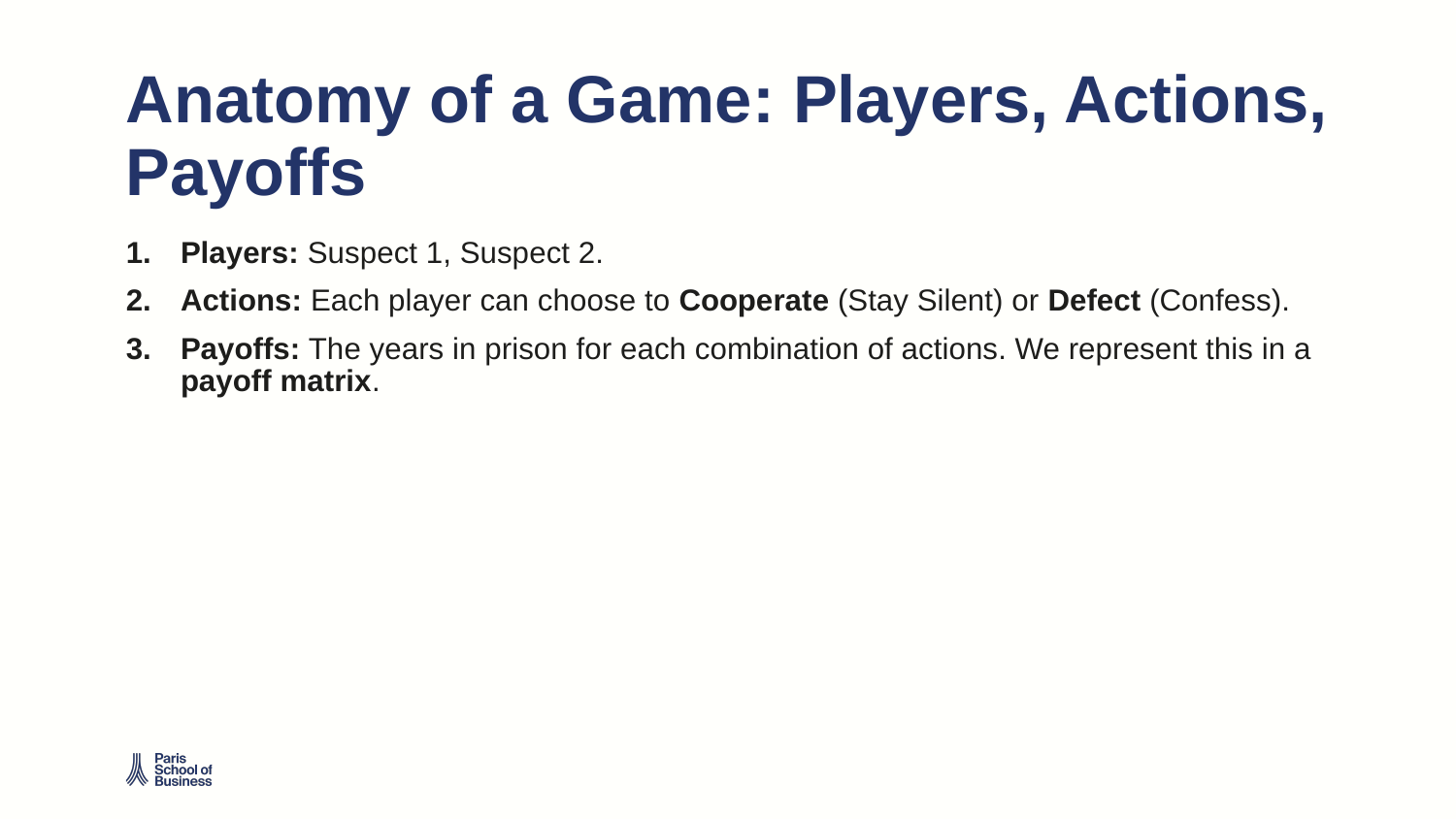

# Anatomy of a Game: Players, Actions, Payoffs
Players: Suspect 1, Suspect 2.
Actions: Each player can choose to Cooperate (Stay Silent) or Defect (Confess).
Payoffs: The years in prison for each combination of actions. We represent this in a payoff matrix.